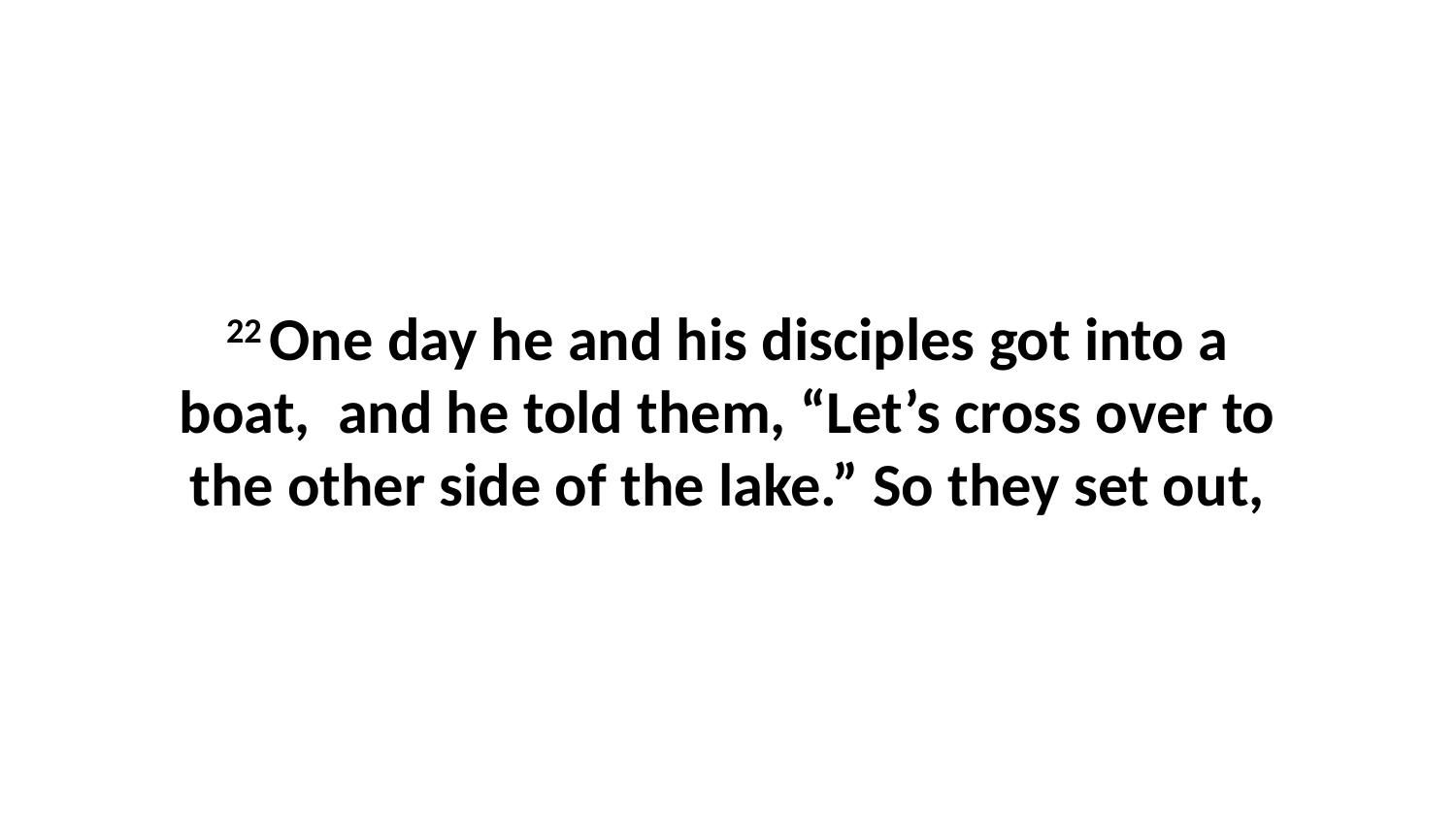

22 One day he and his disciples got into a boat,  and he told them, “Let’s cross over to the other side of the lake.” So they set out,